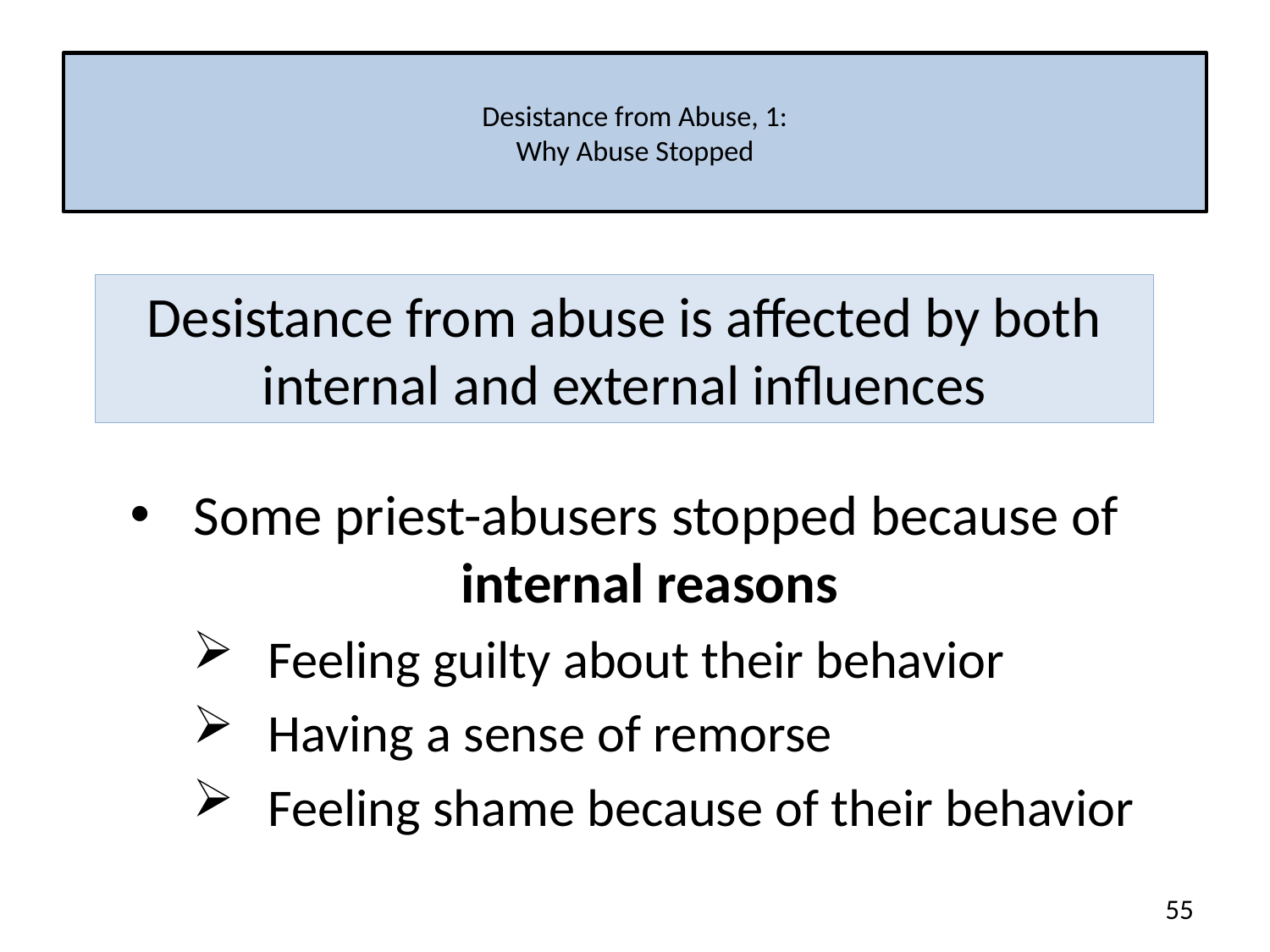

# Desistance from Abuse, 1: Why Abuse Stopped
Desistance from abuse is affected by both internal and external influences

Some priest-abusers stopped because of internal reasons
 Feeling guilty about their behavior
 Having a sense of remorse
 Feeling shame because of their behavior
55